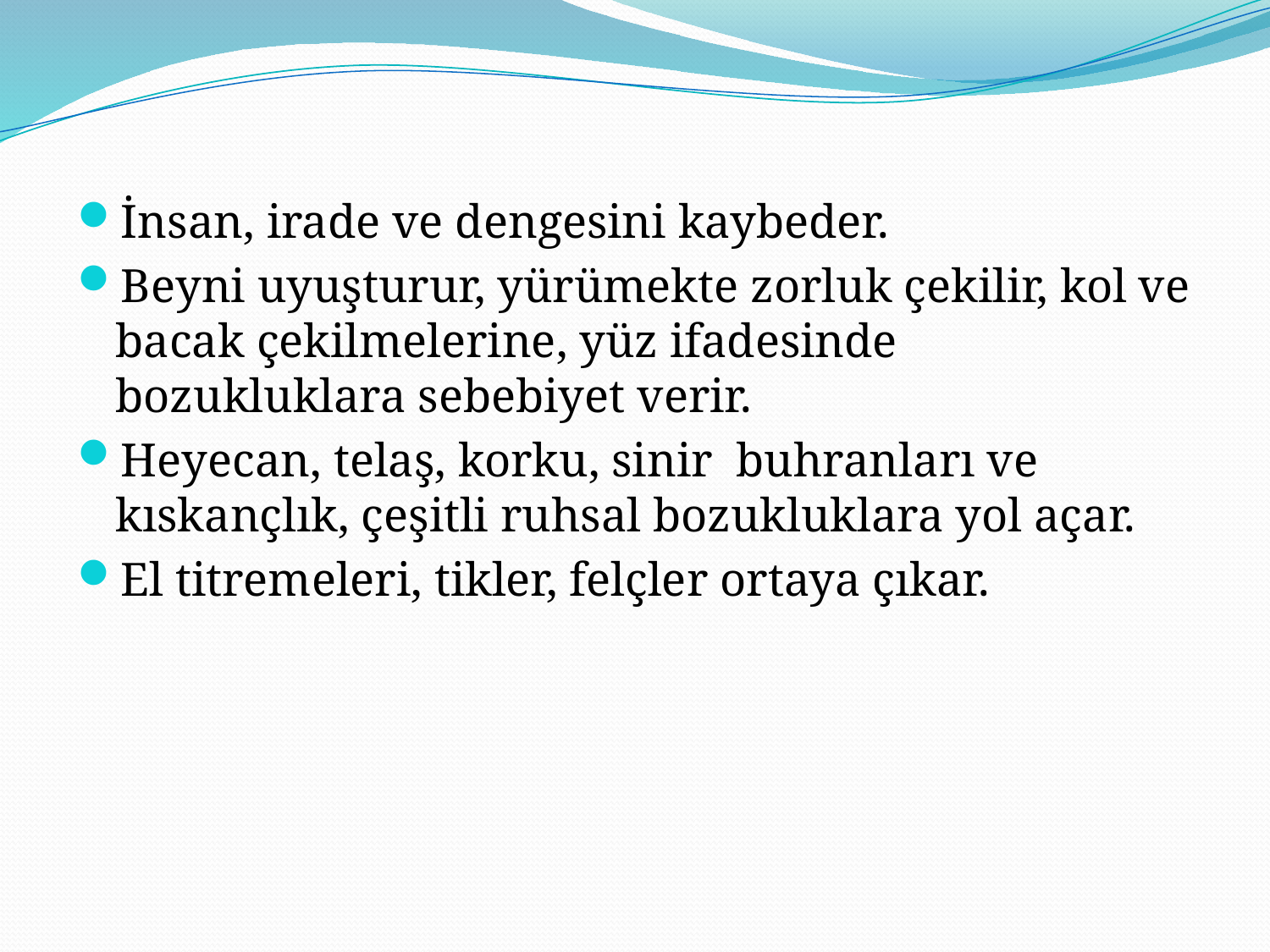

İnsan, irade ve dengesini kaybeder.
Beyni uyuşturur, yürümekte zorluk çekilir, kol ve bacak çekilmelerine, yüz ifadesinde bozukluklara sebebiyet verir.
Heyecan, telaş, korku, sinir  buhranları ve kıskançlık, çeşitli ruhsal bozukluklara yol açar.
El titremeleri, tikler, felçler ortaya çıkar.